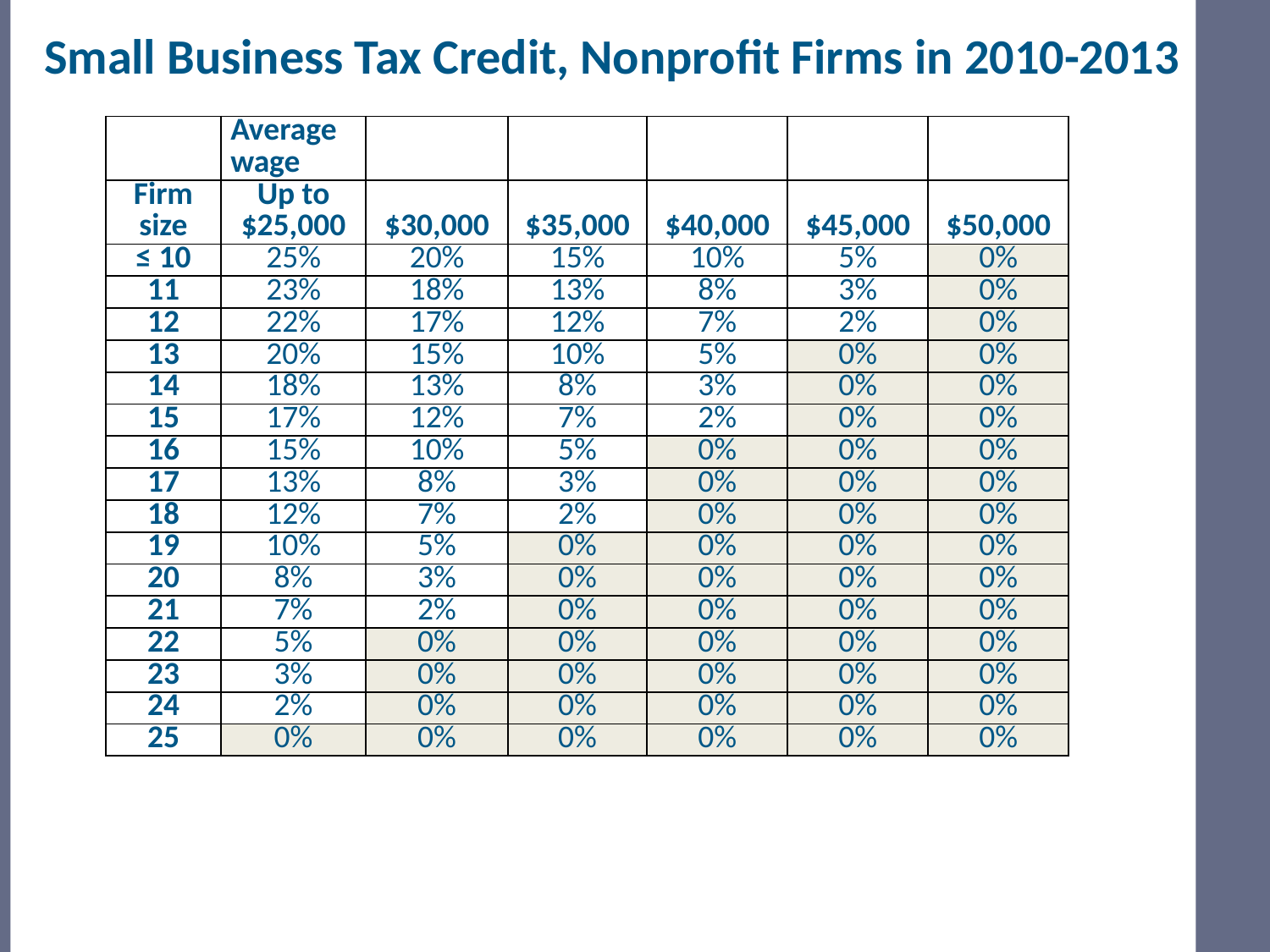

Small Business Tax Credit, Nonprofit Firms in 2010-2013
|  | Average wage |  |  |  |  |  |
| --- | --- | --- | --- | --- | --- | --- |
| Firm size | Up to $25,000 | $30,000 | $35,000 | $40,000 | $45,000 | $50,000 |
| ≤ 10 | 25% | 20% | 15% | 10% | 5% | 0% |
| 11 | 23% | 18% | 13% | 8% | 3% | 0% |
| 12 | 22% | 17% | 12% | 7% | 2% | 0% |
| 13 | 20% | 15% | 10% | 5% | 0% | 0% |
| 14 | 18% | 13% | 8% | 3% | 0% | 0% |
| 15 | 17% | 12% | 7% | 2% | 0% | 0% |
| 16 | 15% | 10% | 5% | 0% | 0% | 0% |
| 17 | 13% | 8% | 3% | 0% | 0% | 0% |
| 18 | 12% | 7% | 2% | 0% | 0% | 0% |
| 19 | 10% | 5% | 0% | 0% | 0% | 0% |
| 20 | 8% | 3% | 0% | 0% | 0% | 0% |
| 21 | 7% | 2% | 0% | 0% | 0% | 0% |
| 22 | 5% | 0% | 0% | 0% | 0% | 0% |
| 23 | 3% | 0% | 0% | 0% | 0% | 0% |
| 24 | 2% | 0% | 0% | 0% | 0% | 0% |
| 25 | 0% | 0% | 0% | 0% | 0% | 0% |